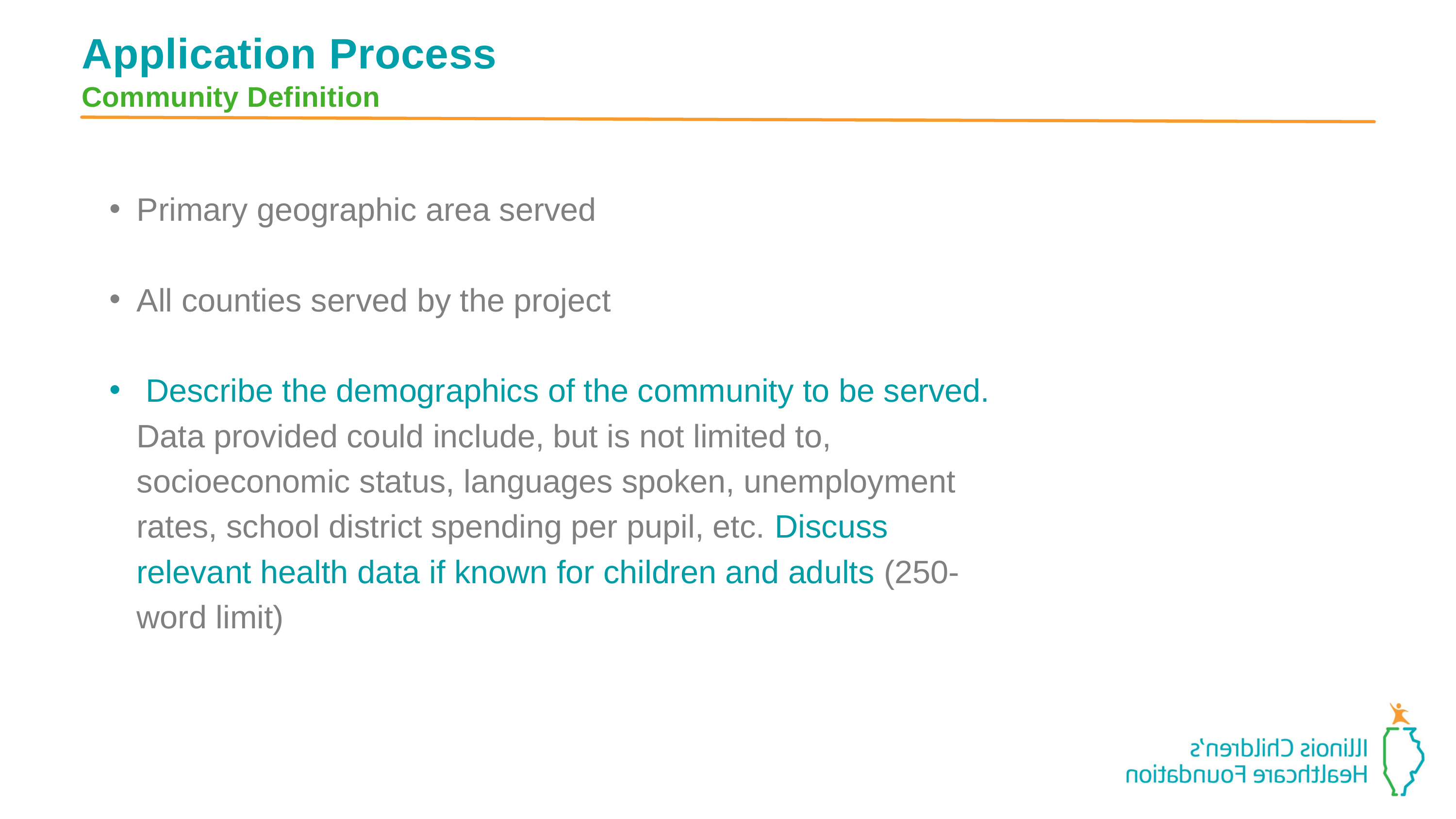

Application Process
Community Definition

Primary geographic area served

All counties served by the project

 Describe the demographics of the community to be served. Data provided could include, but is not limited to, socioeconomic status, languages spoken, unemployment rates, school district spending per pupil, etc. Discuss relevant health data if known for children and adults (250-word limit)